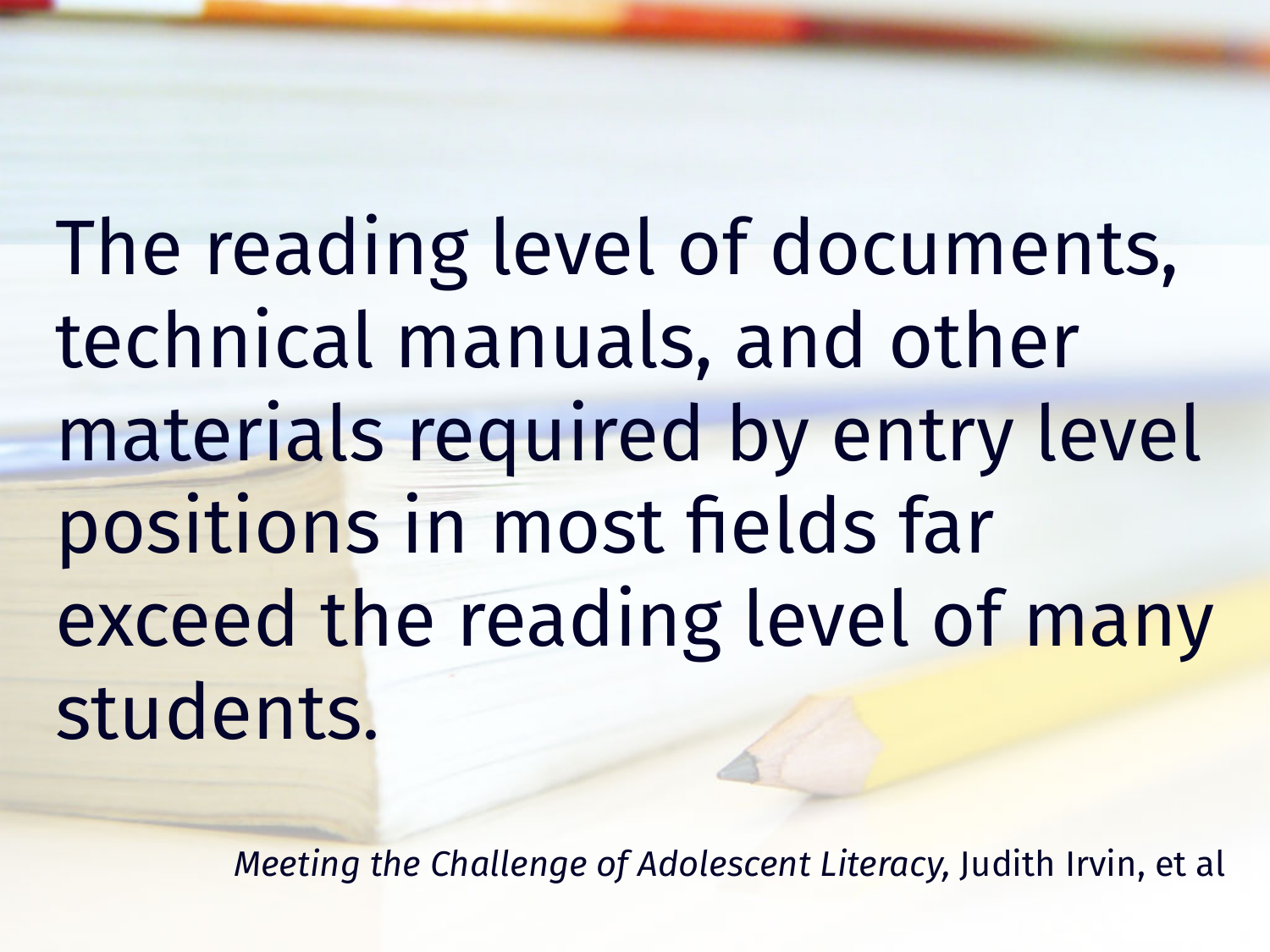

The reading level of documents, technical manuals, and other materials required by entry level positions in most fields far exceed the reading level of many students.

Meeting the Challenge of Adolescent Literacy, Judith Irvin, et al